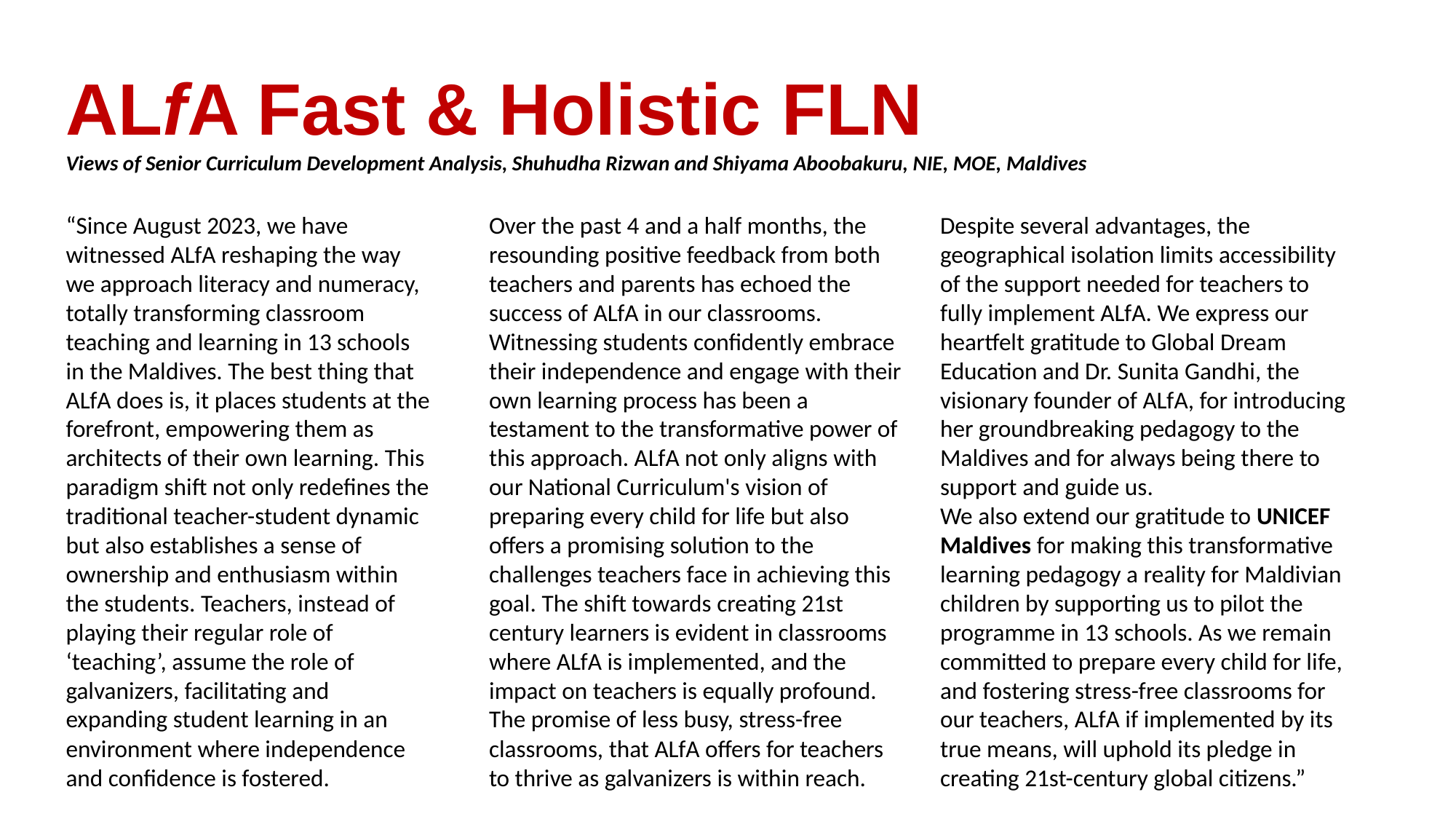

ALfA Fast & Holistic FLN
Views of Senior Curriculum Development Analysis, Shuhudha Rizwan and Shiyama Aboobakuru, NIE, MOE, Maldives
“Since August 2023, we have witnessed ALfA reshaping the way we approach literacy and numeracy, totally transforming classroom teaching and learning in 13 schools in the Maldives. The best thing that ALfA does is, it places students at the forefront, empowering them as architects of their own learning. This paradigm shift not only redefines the traditional teacher-student dynamic but also establishes a sense of ownership and enthusiasm within the students. Teachers, instead of playing their regular role of ‘teaching’, assume the role of galvanizers, facilitating and expanding student learning in an environment where independence and confidence is fostered.
Over the past 4 and a half months, the resounding positive feedback from both teachers and parents has echoed the success of ALfA in our classrooms. Witnessing students confidently embrace their independence and engage with their own learning process has been a testament to the transformative power of this approach. ALfA not only aligns with our National Curriculum's vision of preparing every child for life but also offers a promising solution to the challenges teachers face in achieving this goal. The shift towards creating 21st century learners is evident in classrooms where ALfA is implemented, and the impact on teachers is equally profound. The promise of less busy, stress-free classrooms, that ALfA offers for teachers to thrive as galvanizers is within reach.
Despite several advantages, the geographical isolation limits accessibility of the support needed for teachers to fully implement ALfA. We express our heartfelt gratitude to Global Dream Education and Dr. Sunita Gandhi, the visionary founder of ALfA, for introducing her groundbreaking pedagogy to the Maldives and for always being there to support and guide us.
We also extend our gratitude to UNICEF Maldives for making this transformative learning pedagogy a reality for Maldivian children by supporting us to pilot the programme in 13 schools. As we remain committed to prepare every child for life, and fostering stress-free classrooms for our teachers, ALfA if implemented by its true means, will uphold its pledge in creating 21st-century global citizens.”